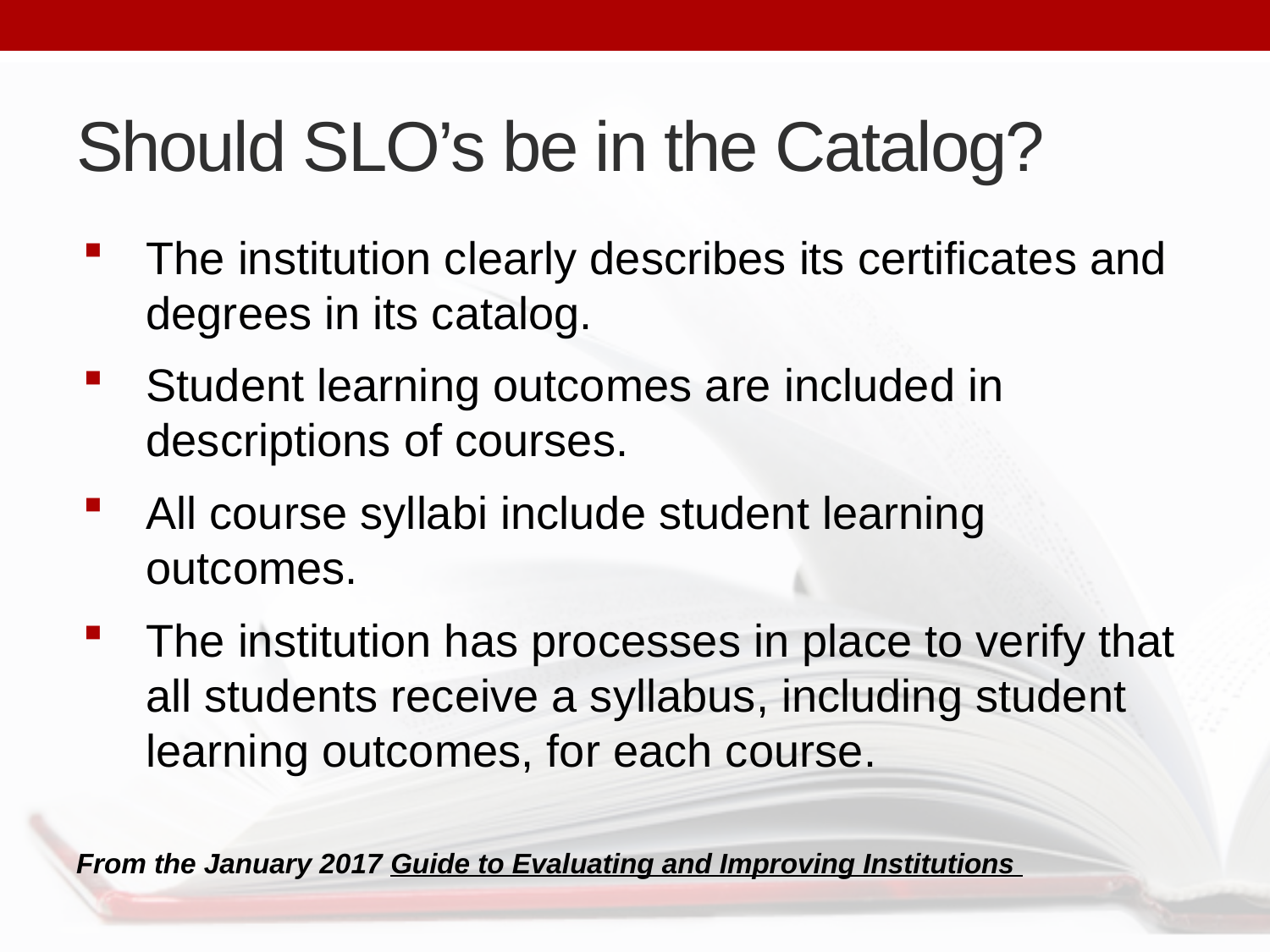

# Should SLO’s be in the Catalog?
The institution clearly describes its certificates and degrees in its catalog.
Student learning outcomes are included in descriptions of courses.
All course syllabi include student learning outcomes.
The institution has processes in place to verify that all students receive a syllabus, including student learning outcomes, for each course.

From the January 2017 Guide to Evaluating and Improving Institutions